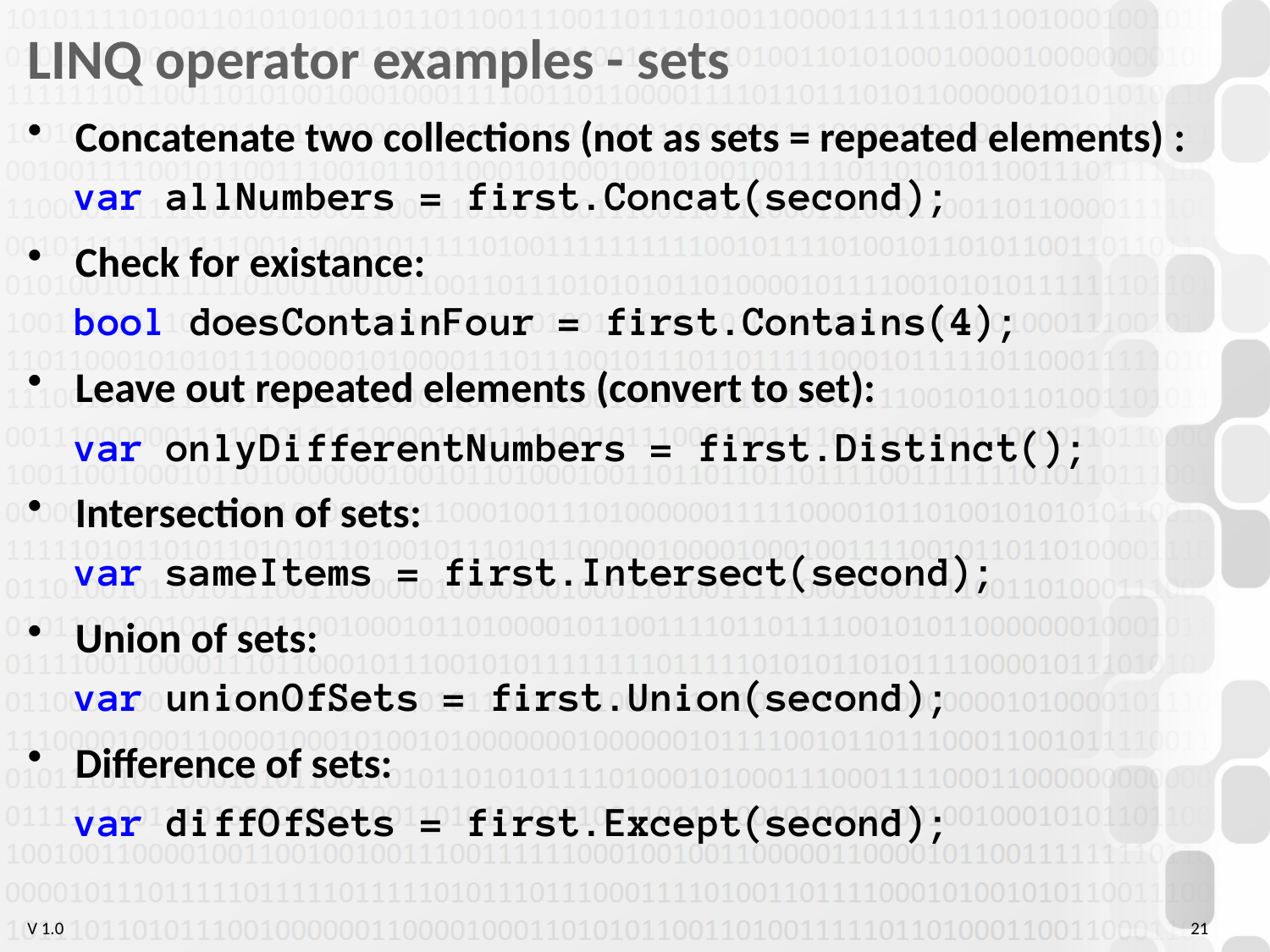

# LINQ operator examples - sets
Concatenate two collections (not as sets = repeated elements) :
var allNumbers = first.Concat(second);
Check for existance:
bool doesContainFour = first.Contains(4);
Leave out repeated elements (convert to set):
var onlyDifferentNumbers = first.Distinct();
Intersection of sets:
var sameItems = first.Intersect(second);
Union of sets:
var unionOfSets = first.Union(second);
Difference of sets:
var diffOfSets = first.Except(second);

21